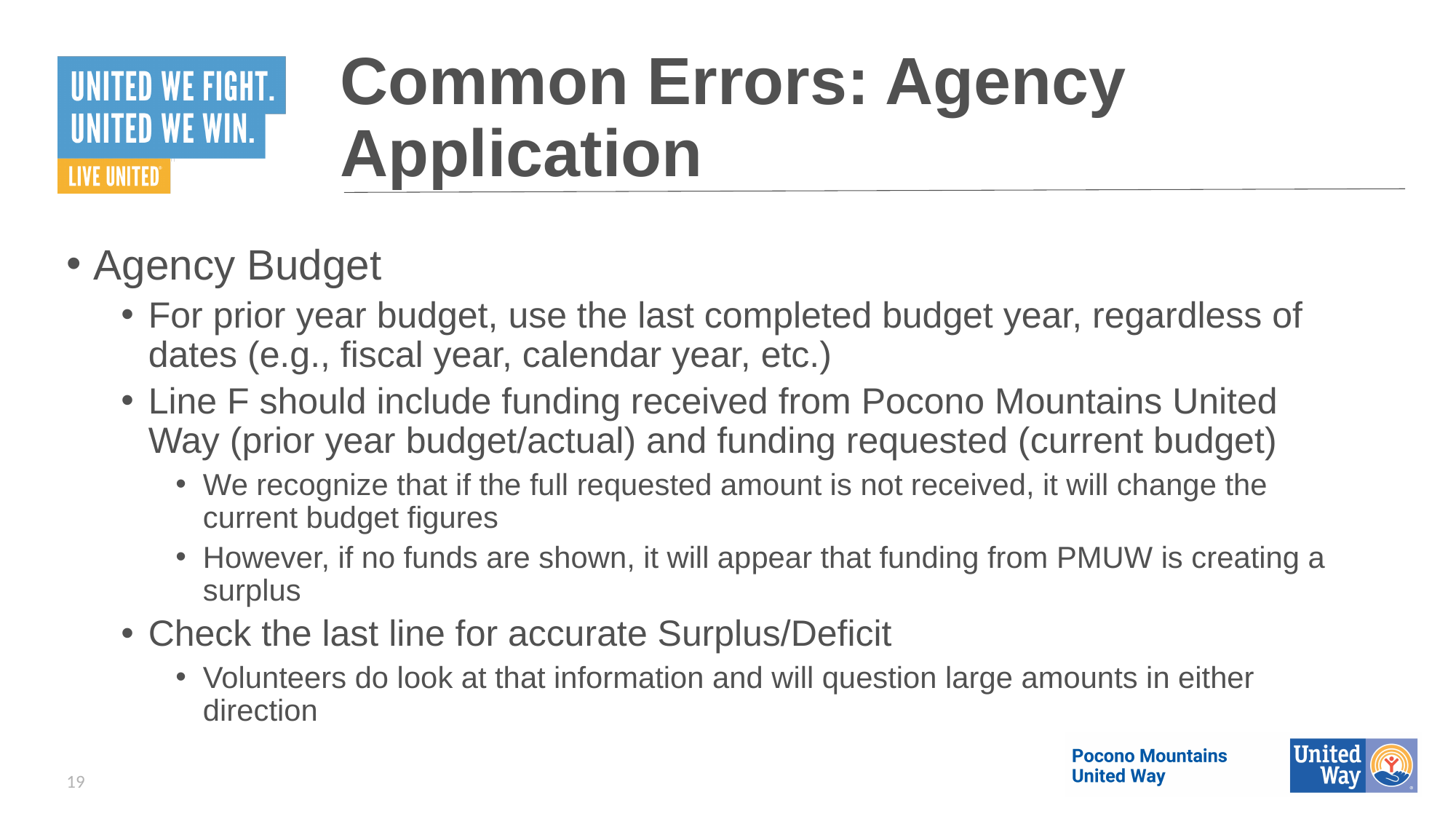

# Common Errors: Agency Application
Agency Budget
For prior year budget, use the last completed budget year, regardless of dates (e.g., fiscal year, calendar year, etc.)
Line F should include funding received from Pocono Mountains United Way (prior year budget/actual) and funding requested (current budget)
We recognize that if the full requested amount is not received, it will change the current budget figures
However, if no funds are shown, it will appear that funding from PMUW is creating a surplus
Check the last line for accurate Surplus/Deficit
Volunteers do look at that information and will question large amounts in either direction

19